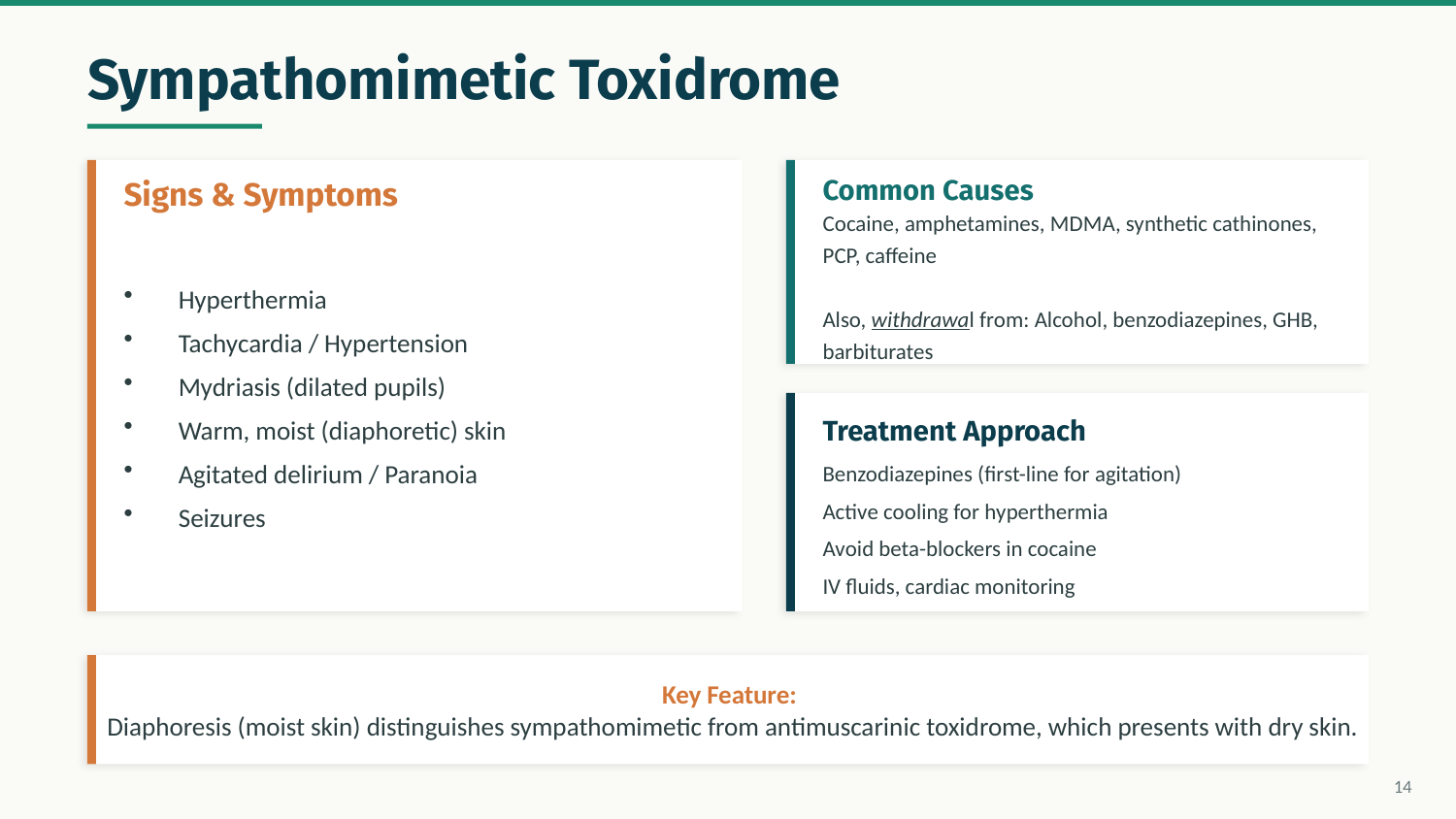

Sympathomimetic Toxidrome

Signs & Symptoms
Common Causes
Cocaine, amphetamines, MDMA, synthetic cathinones, PCP, caffeine

Also, withdrawal from: Alcohol, benzodiazepines, GHB, barbiturates
Hyperthermia
Tachycardia / Hypertension
Mydriasis (dilated pupils)
Warm, moist (diaphoretic) skin
Agitated delirium / Paranoia
Seizures

Treatment Approach
Benzodiazepines (first-line for agitation)
Active cooling for hyperthermia
Avoid beta-blockers in cocaine
IV fluids, cardiac monitoring

Key Feature:
Diaphoresis (moist skin) distinguishes sympathomimetic from antimuscarinic toxidrome, which presents with dry skin.
14